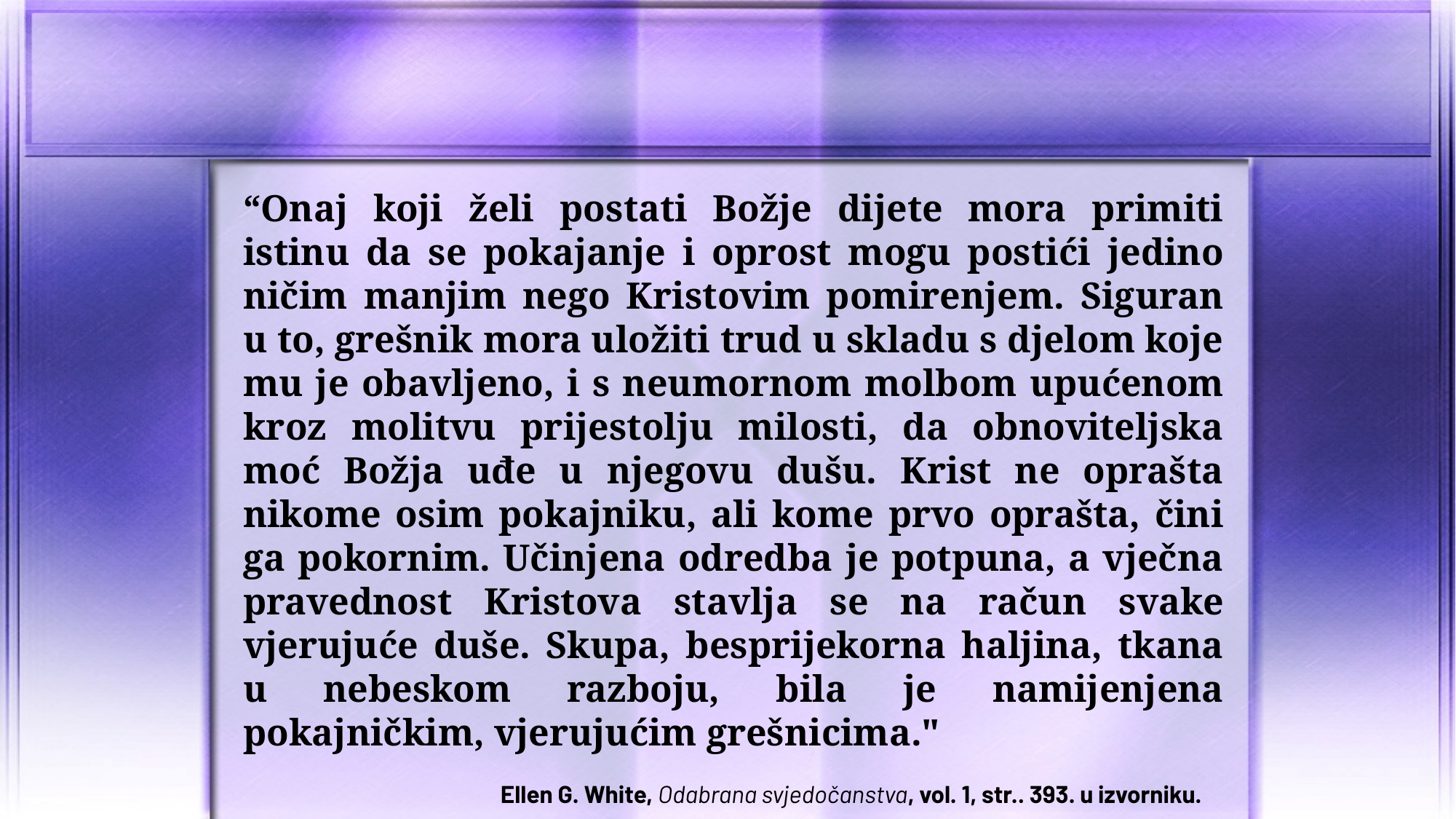

“Onaj koji želi postati Božje dijete mora primiti istinu da se pokajanje i oprost mogu postići jedino ničim manjim nego Kristovim pomirenjem. Siguran u to, grešnik mora uložiti trud u skladu s djelom koje mu je obavljeno, i s neumornom molbom upućenom kroz molitvu prijestolju milosti, da obnoviteljska moć Božja uđe u njegovu dušu. Krist ne oprašta nikome osim pokajniku, ali kome prvo oprašta, čini ga pokornim. Učinjena odredba je potpuna, a vječna pravednost Kristova stavlja se na račun svake vjerujuće duše. Skupa, besprijekorna haljina, tkana u nebeskom razboju, bila je namijenjena pokajničkim, vjerujućim grešnicima."
Ellen G. White, Odabrana svjedočanstva, vol. 1, str.. 393. u izvorniku.